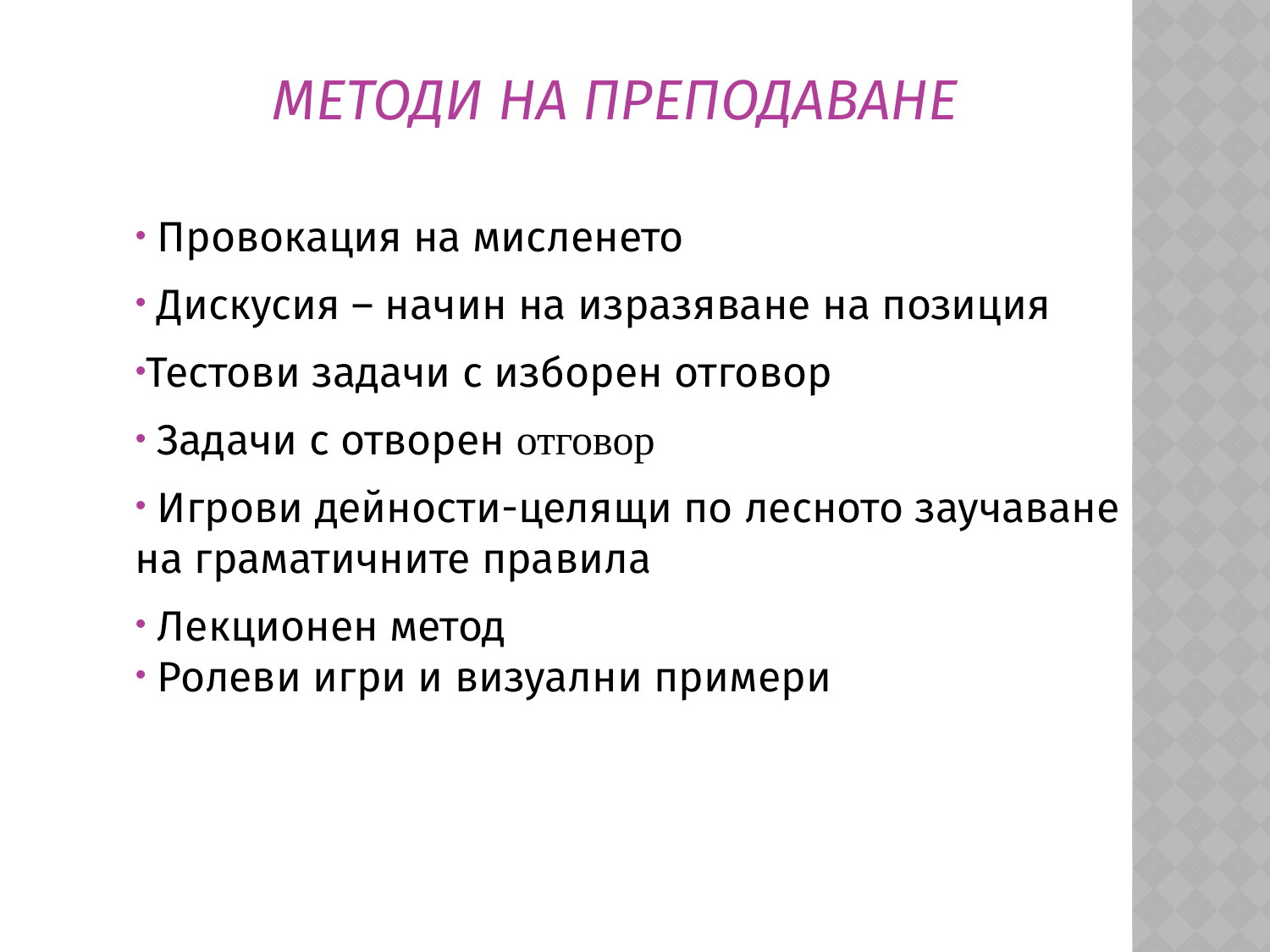

# Методи на преподаване

 Провокация на мисленето

 Дискусия – начин на изразяване на позиция

Тестови задачи с изборен отговор

 Задачи с отворен отговор

 Игрови дейности-целящи по лесното заучаване
на граматичните правила

 Лекционен метод
 Ролеви игри и визуални примери